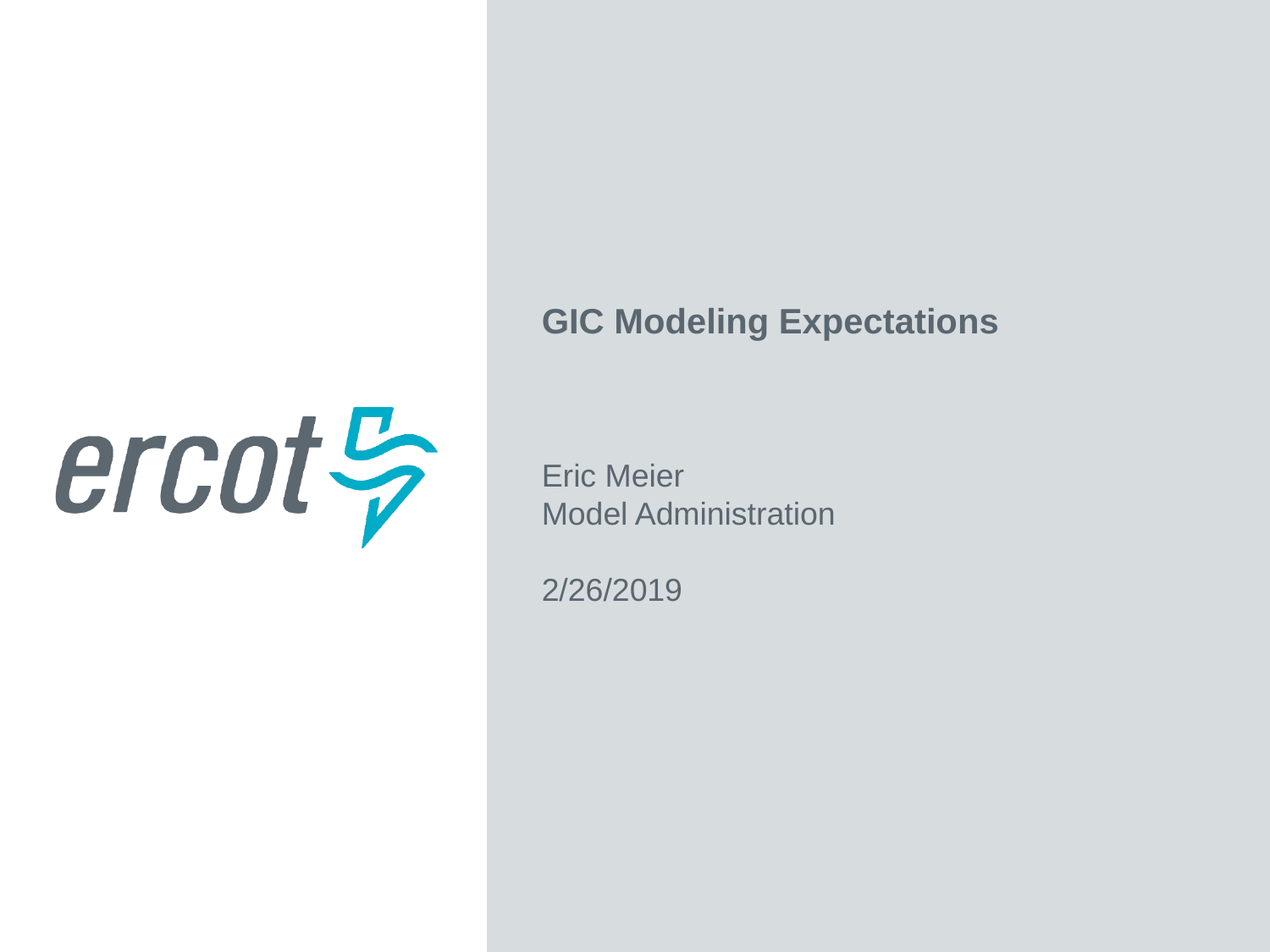

GIC Modeling Expectations

Eric Meier
Model Administration

2/26/2019